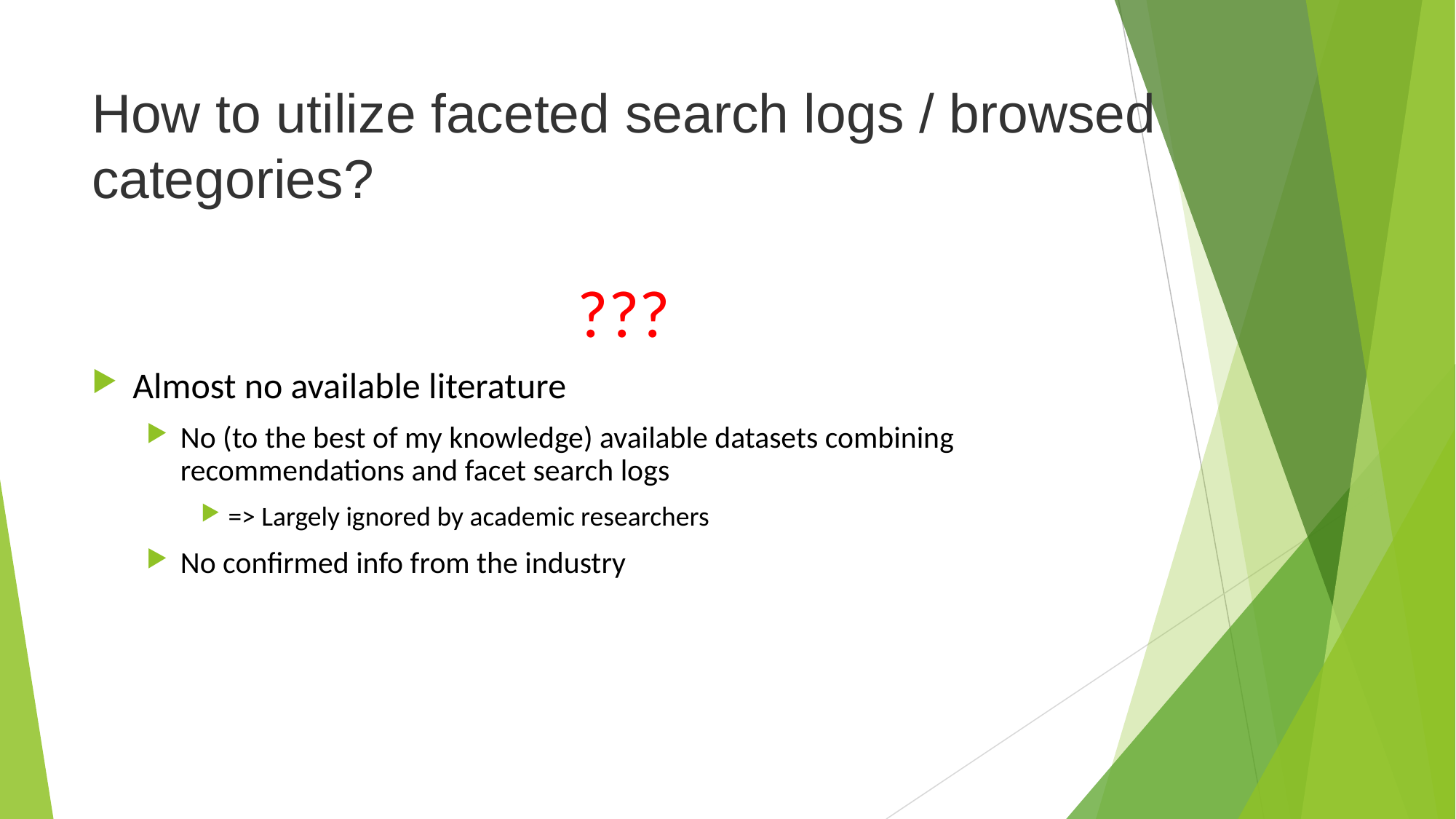

# How to utilize faceted search logs / browsed categories?

???
Almost no available literature
No (to the best of my knowledge) available datasets combining recommendations and facet search logs
=> Largely ignored by academic researchers
No confirmed info from the industry